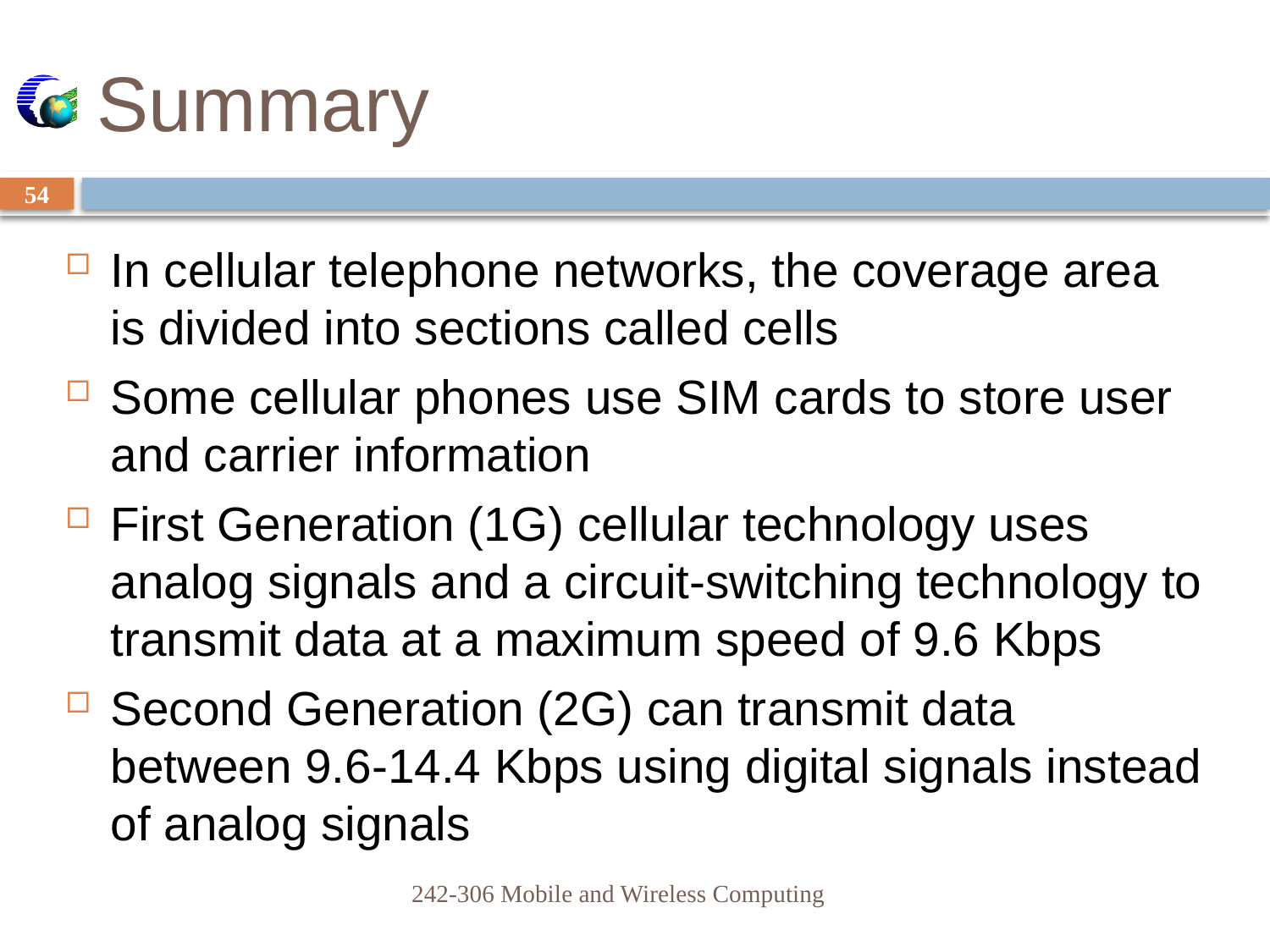

# Summary
54
In cellular telephone networks, the coverage area is divided into sections called cells
Some cellular phones use SIM cards to store user and carrier information
First Generation (1G) cellular technology uses analog signals and a circuit-switching technology to transmit data at a maximum speed of 9.6 Kbps
Second Generation (2G) can transmit data between 9.6-14.4 Kbps using digital signals instead of analog signals
242-306 Mobile and Wireless Computing